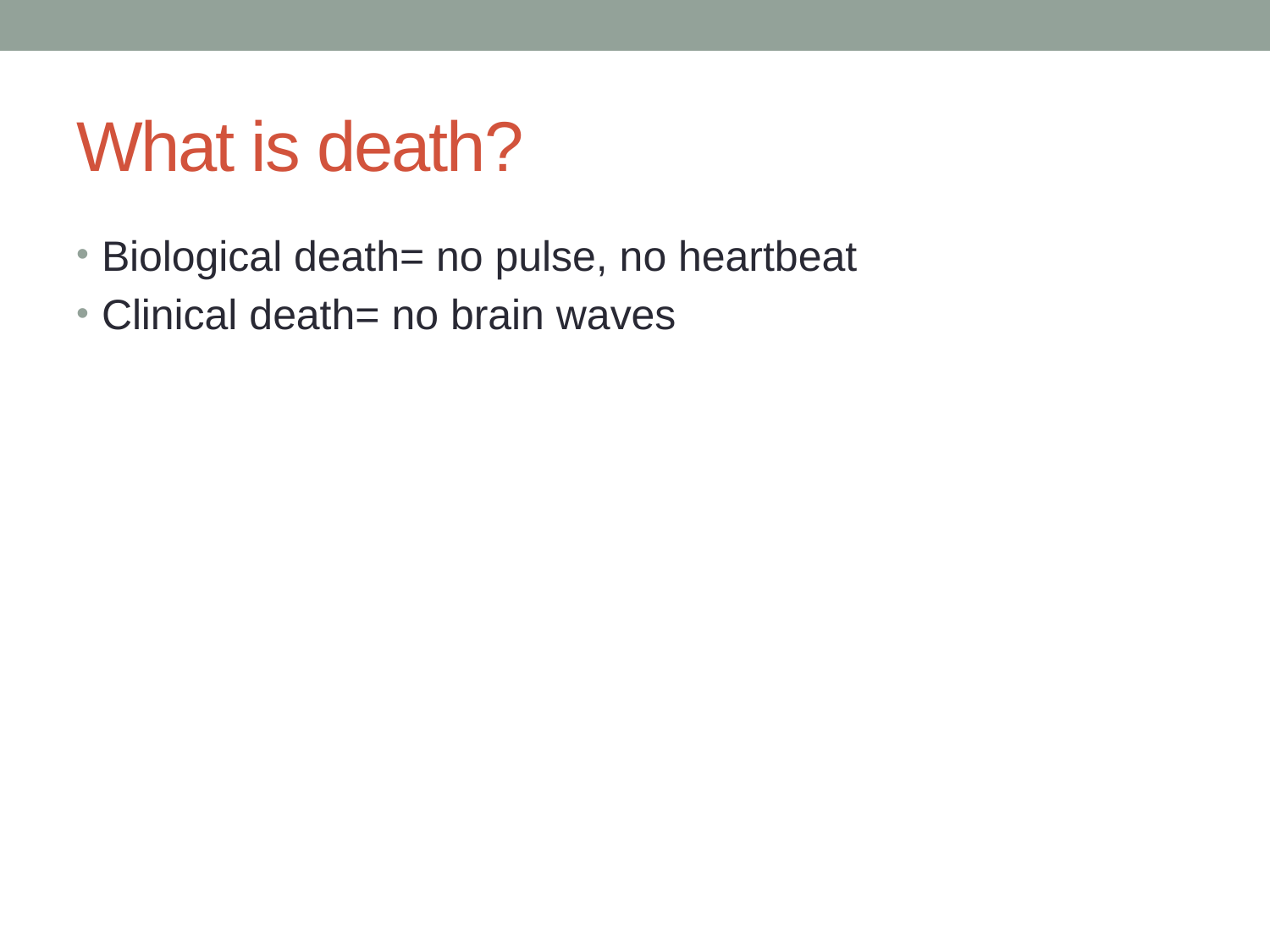

# What is death?
Biological death= no pulse, no heartbeat
Clinical death= no brain waves